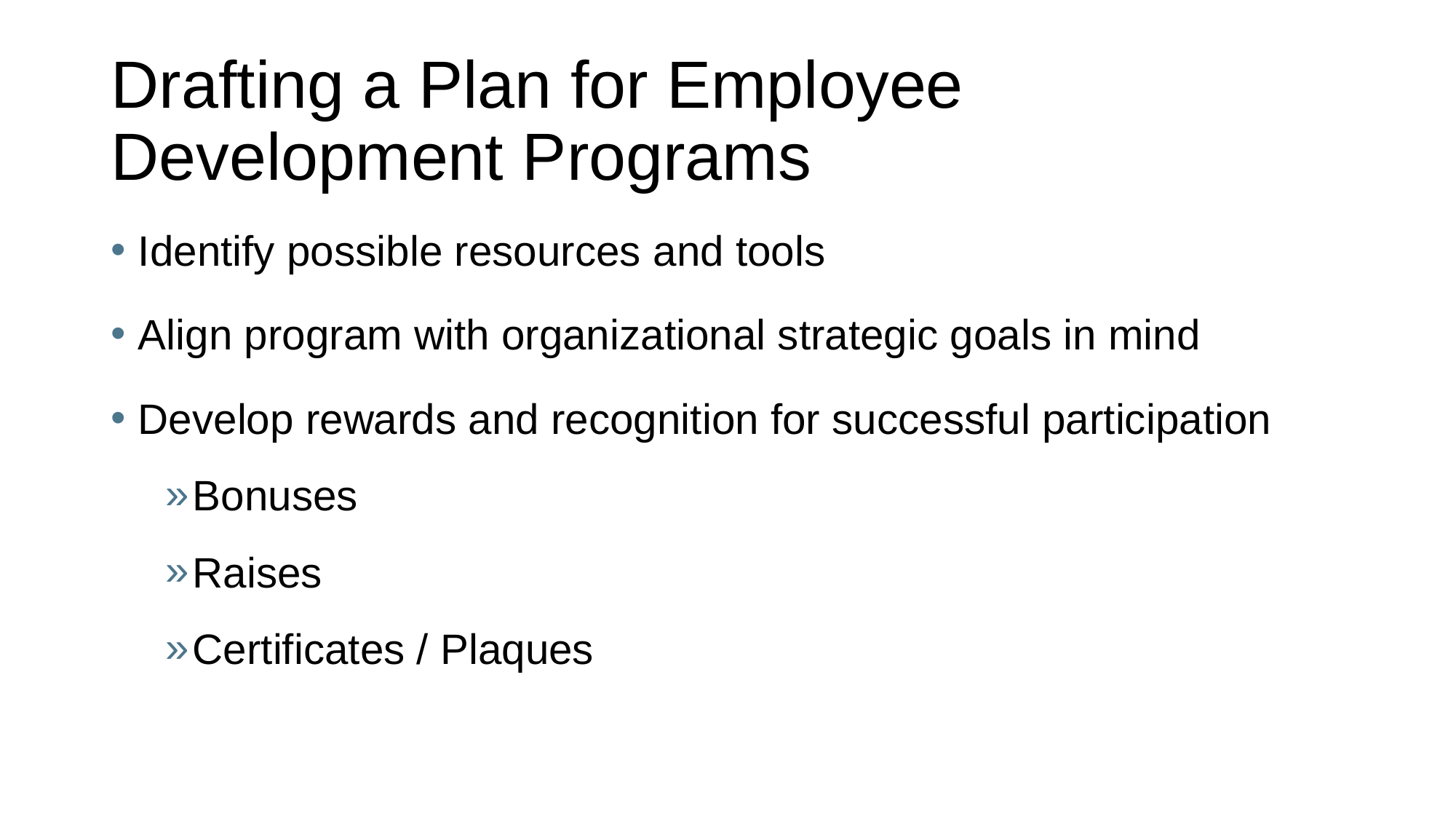

# Drafting a Plan for Employee Development Programs
Identify possible resources and tools
Align program with organizational strategic goals in mind
Develop rewards and recognition for successful participation
Bonuses
Raises
Certificates / Plaques